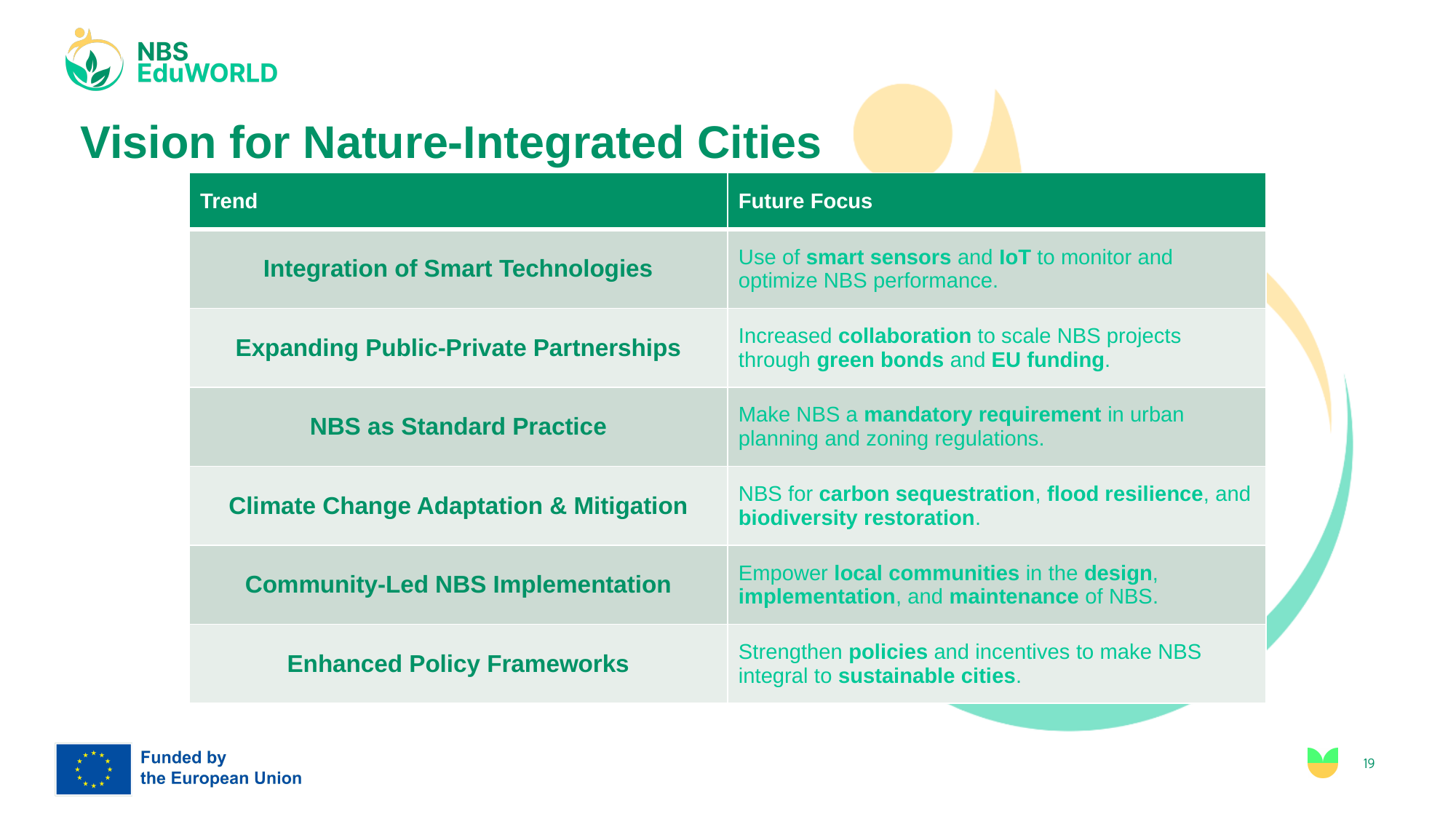

# Vision for Nature-Integrated Cities
| Trend | Future Focus |
| --- | --- |
| Integration of Smart Technologies | Use of smart sensors and IoT to monitor and optimize NBS performance. |
| Expanding Public-Private Partnerships | Increased collaboration to scale NBS projects through green bonds and EU funding. |
| NBS as Standard Practice | Make NBS a mandatory requirement in urban planning and zoning regulations. |
| Climate Change Adaptation & Mitigation | NBS for carbon sequestration, flood resilience, and biodiversity restoration. |
| Community-Led NBS Implementation | Empower local communities in the design, implementation, and maintenance of NBS. |
| Enhanced Policy Frameworks | Strengthen policies and incentives to make NBS integral to sustainable cities. |
19